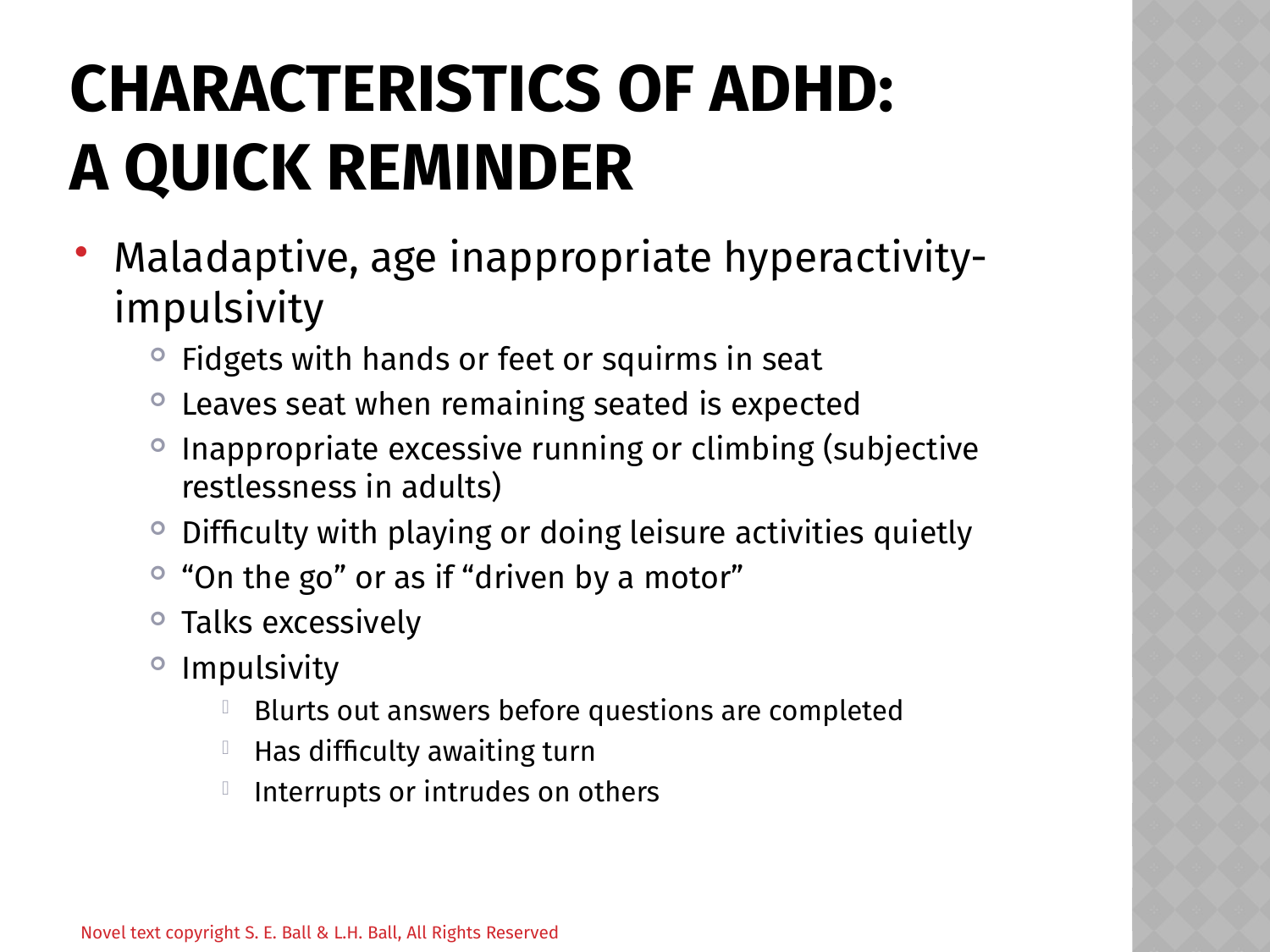

# Characteristics of ADHD: A Quick Reminder
Maladaptive, age inappropriate hyperactivity-impulsivity
Fidgets with hands or feet or squirms in seat
Leaves seat when remaining seated is expected
Inappropriate excessive running or climbing (subjective restlessness in adults)
Difficulty with playing or doing leisure activities quietly
“On the go” or as if “driven by a motor”
Talks excessively
Impulsivity
Blurts out answers before questions are completed
Has difficulty awaiting turn
Interrupts or intrudes on others

Novel text copyright S. E. Ball & L.H. Ball, All Rights Reserved